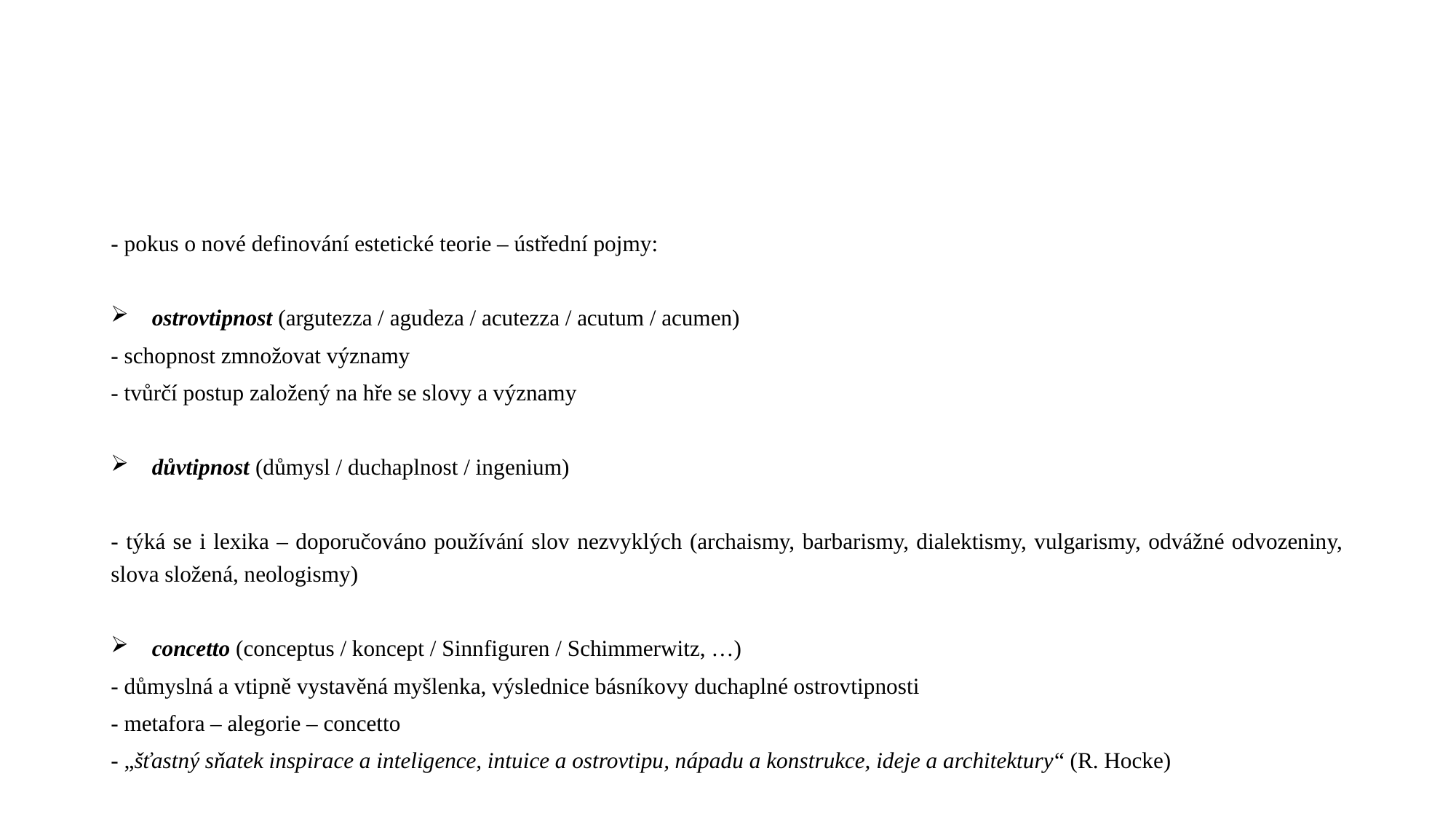

#
- pokus o nové definování estetické teorie – ústřední pojmy:

ostrovtipnost (argutezza / agudeza / acutezza / acutum / acumen)
- schopnost zmnožovat významy
- tvůrčí postup založený na hře se slovy a významy

důvtipnost (důmysl / duchaplnost / ingenium)

- týká se i lexika – doporučováno používání slov nezvyklých (archaismy, barbarismy, dialektismy, vulgarismy, odvážné odvozeniny, slova složená, neologismy)

concetto (conceptus / koncept / Sinnfiguren / Schimmerwitz, …)
- důmyslná a vtipně vystavěná myšlenka, výslednice básníkovy duchaplné ostrovtipnosti
- metafora – alegorie – concetto
- „šťastný sňatek inspirace a inteligence, intuice a ostrovtipu, nápadu a konstrukce, ideje a architektury“ (R. Hocke)